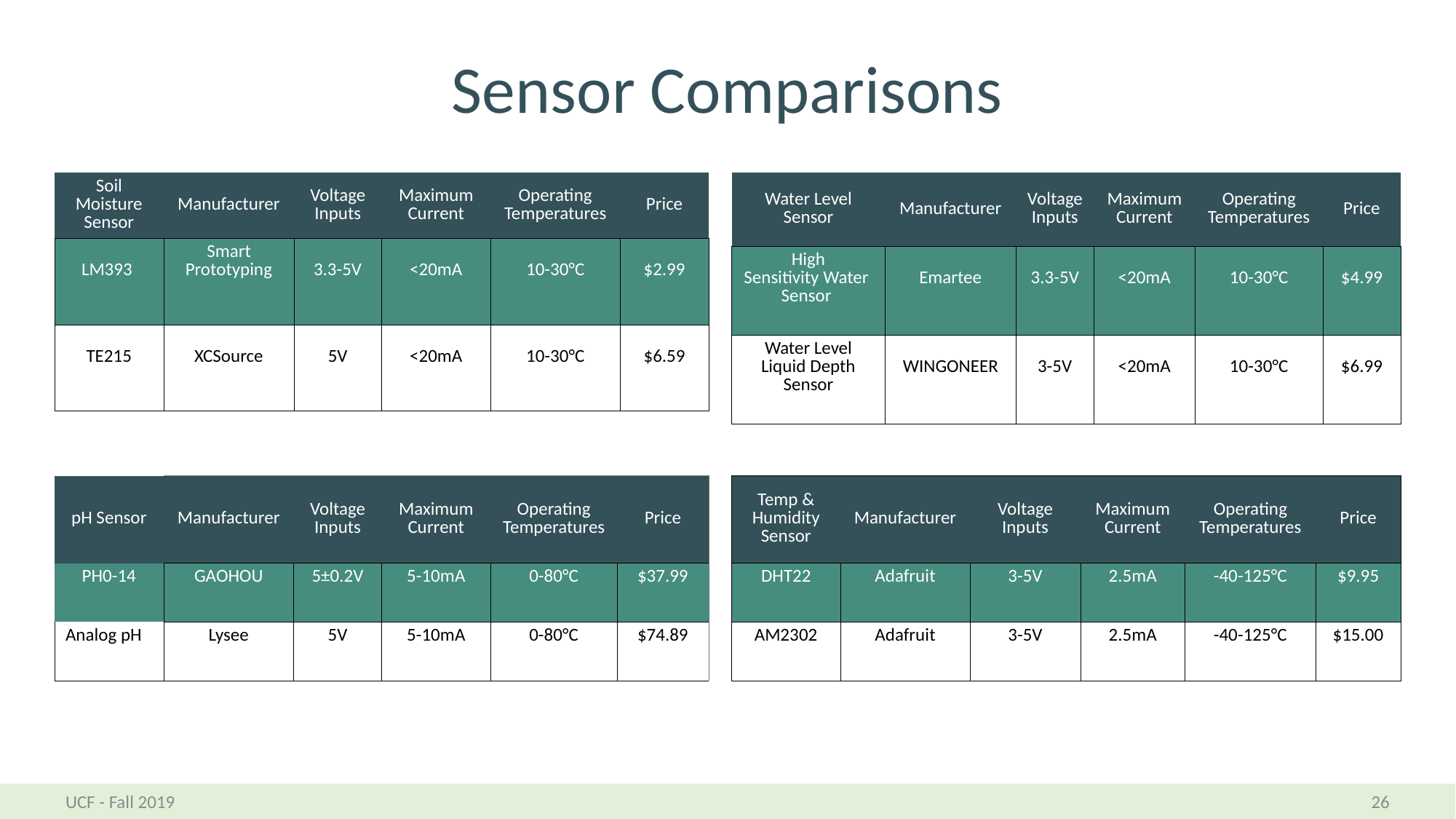

# Sensor Comparisons
| Soil Moisture Sensor | Manufacturer | Voltage Inputs | Maximum Current | Operating Temperatures | Price |
| --- | --- | --- | --- | --- | --- |
| LM393 | Smart Prototyping | 3.3-5V | <20mA | 10-30°C | $2.99 |
| TE215 | XCSource | 5V | <20mA | 10-30°C | $6.59 |
| Water Level Sensor | Manufacturer | Voltage Inputs | Maximum Current | Operating Temperatures | Price |
| --- | --- | --- | --- | --- | --- |
| High Sensitivity Water Sensor | Emartee | 3.3-5V | <20mA | 10-30°C | $4.99 |
| Water Level Liquid Depth Sensor | WINGONEER | 3-5V | <20mA | 10-30°C | $6.99 |
| pH Sensor | Manufacturer | Voltage Inputs | Maximum Current | Operating Temperatures | Price |
| --- | --- | --- | --- | --- | --- |
| PH0-14 | GAOHOU | 5±0.2V | 5-10mA | 0-80°C | $37.99 |
| Analog pH Meter | Lysee | 5V | 5-10mA | 0-80°C | $74.89 |
| Temp & Humidity Sensor | Manufacturer | Voltage Inputs | Maximum Current | Operating Temperatures | Price |
| --- | --- | --- | --- | --- | --- |
| DHT22 | Adafruit | 3-5V | 2.5mA | -40-125°C | $9.95 |
| AM2302 | Adafruit | 3-5V | 2.5mA | -40-125°C | $15.00 |
26
UCF - Fall 2019